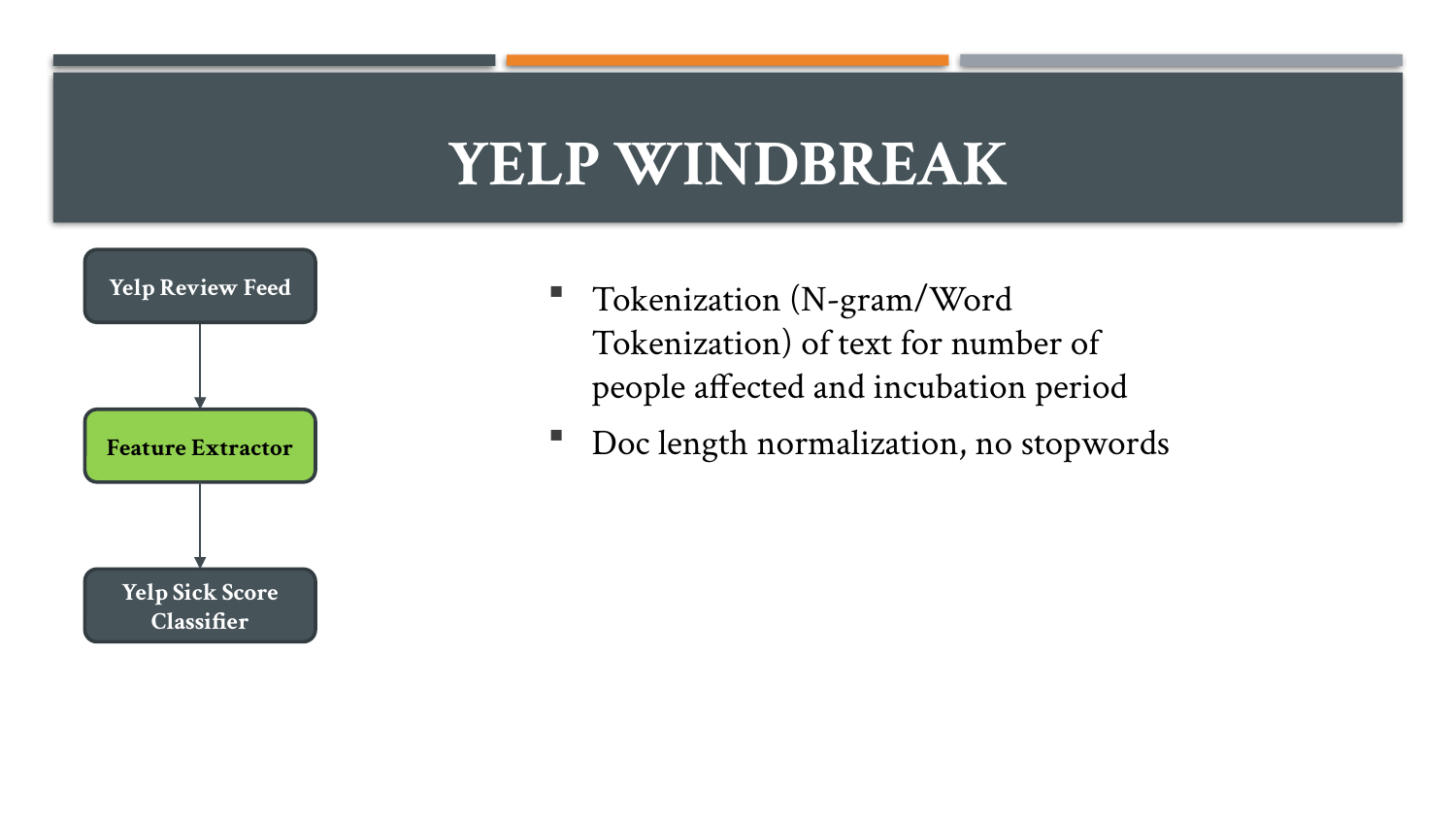

# Yelp windbreak
Yelp Review Feed
Tokenization (N-gram/Word Tokenization) of text for number of people affected and incubation period
Doc length normalization, no stopwords
Feature Extractor
Yelp Sick Score Classifier